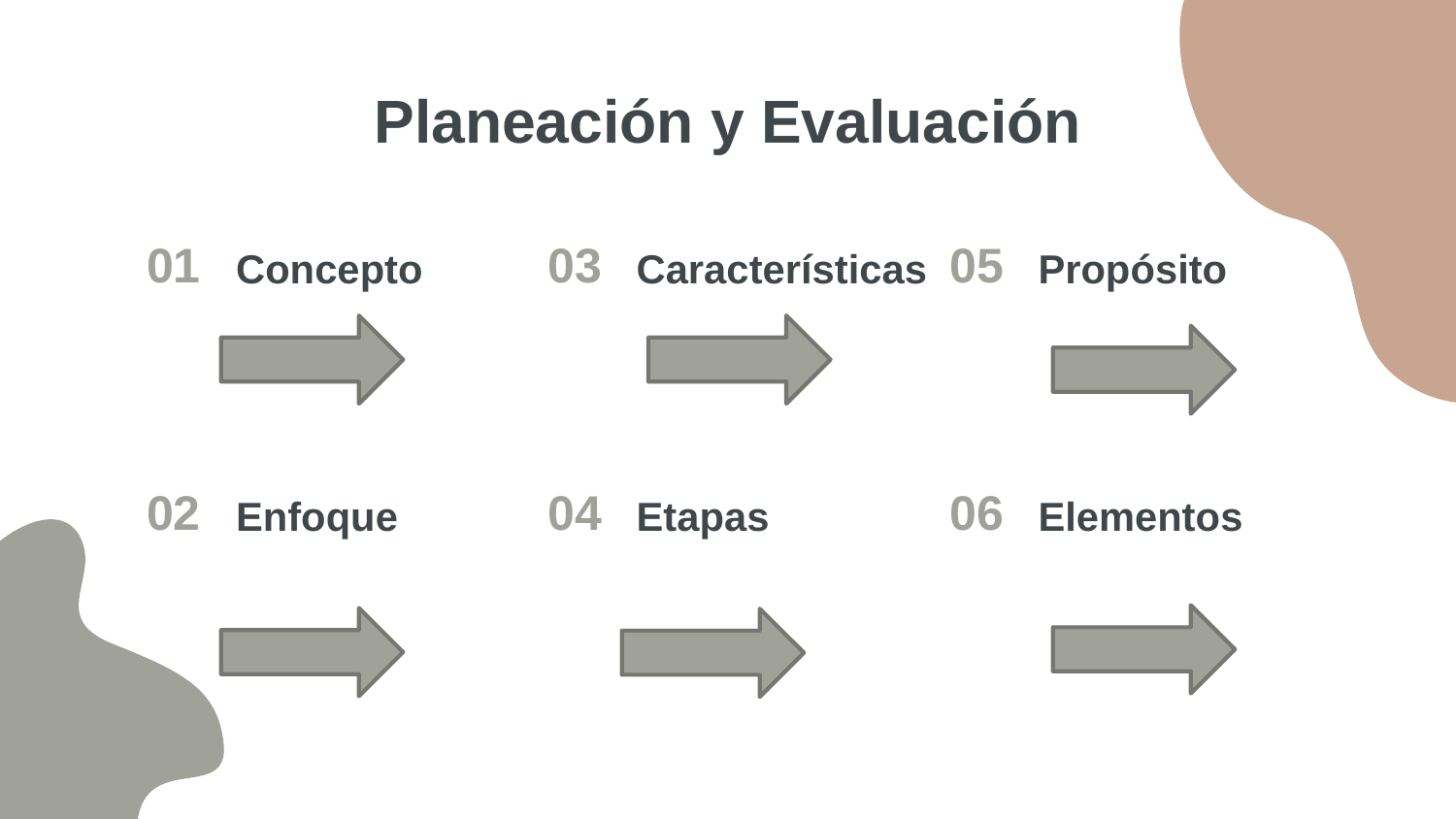

# Planeación y Evaluación
01
Concepto
03
Características
05
Propósito

02
04
06
Enfoque
Etapas
Elementos